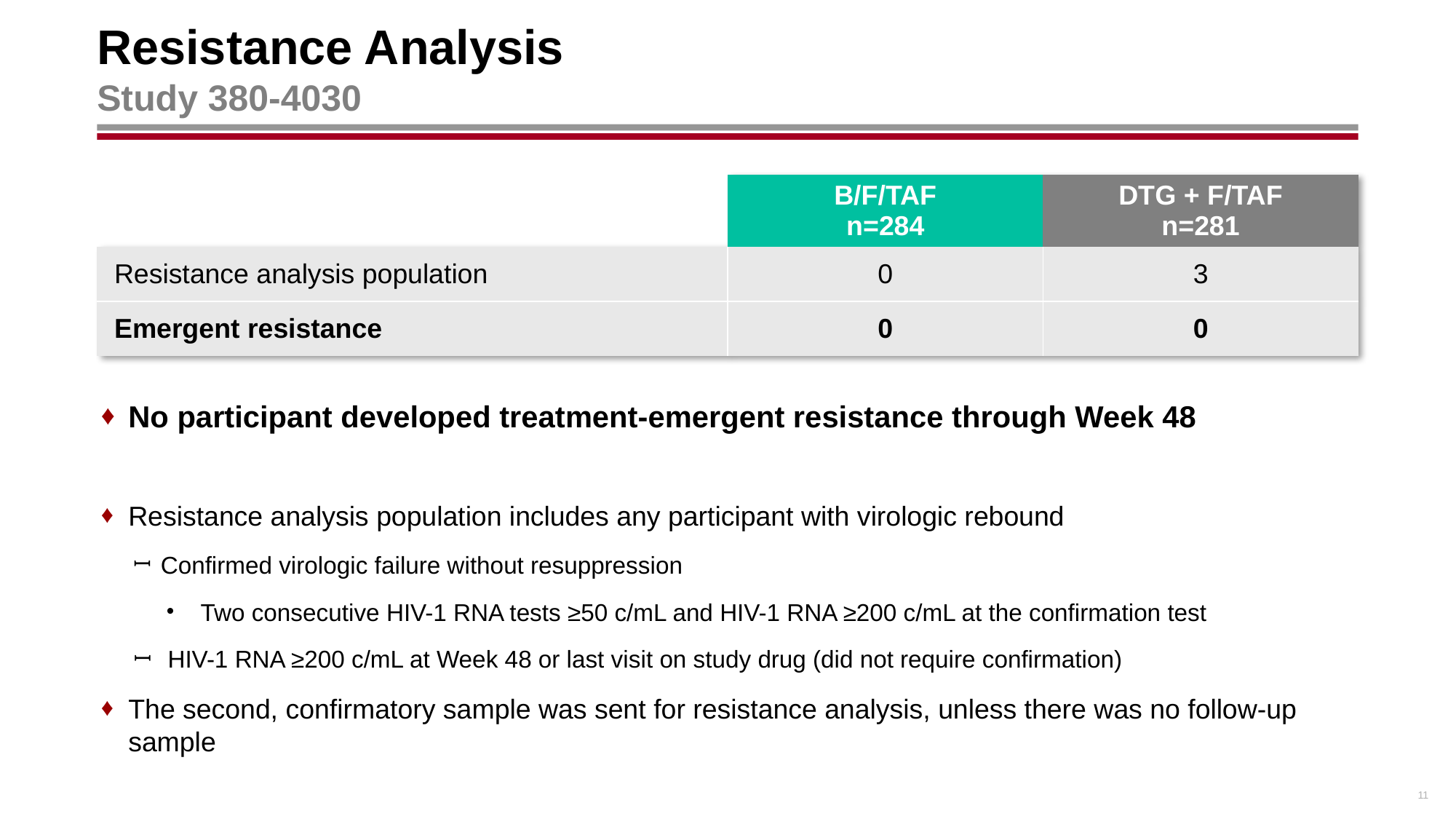

# Resistance Analysis Study 380-4030

|  | B/F/TAF n=284 | DTG + F/TAF n=281 |
| --- | --- | --- |
| Resistance analysis population | 0 | 3 |
| Emergent resistance | 0 | 0 |
No participant developed treatment-emergent resistance through Week 48

Resistance analysis population includes any participant with virologic rebound
Confirmed virologic failure without resuppression
Two consecutive HIV-1 RNA tests ≥50 c/mL and HIV-1 RNA ≥200 c/mL at the confirmation test
HIV-1 RNA ≥200 c/mL at Week 48 or last visit on study drug (did not require confirmation)
The second, confirmatory sample was sent for resistance analysis, unless there was no follow-up sample
11